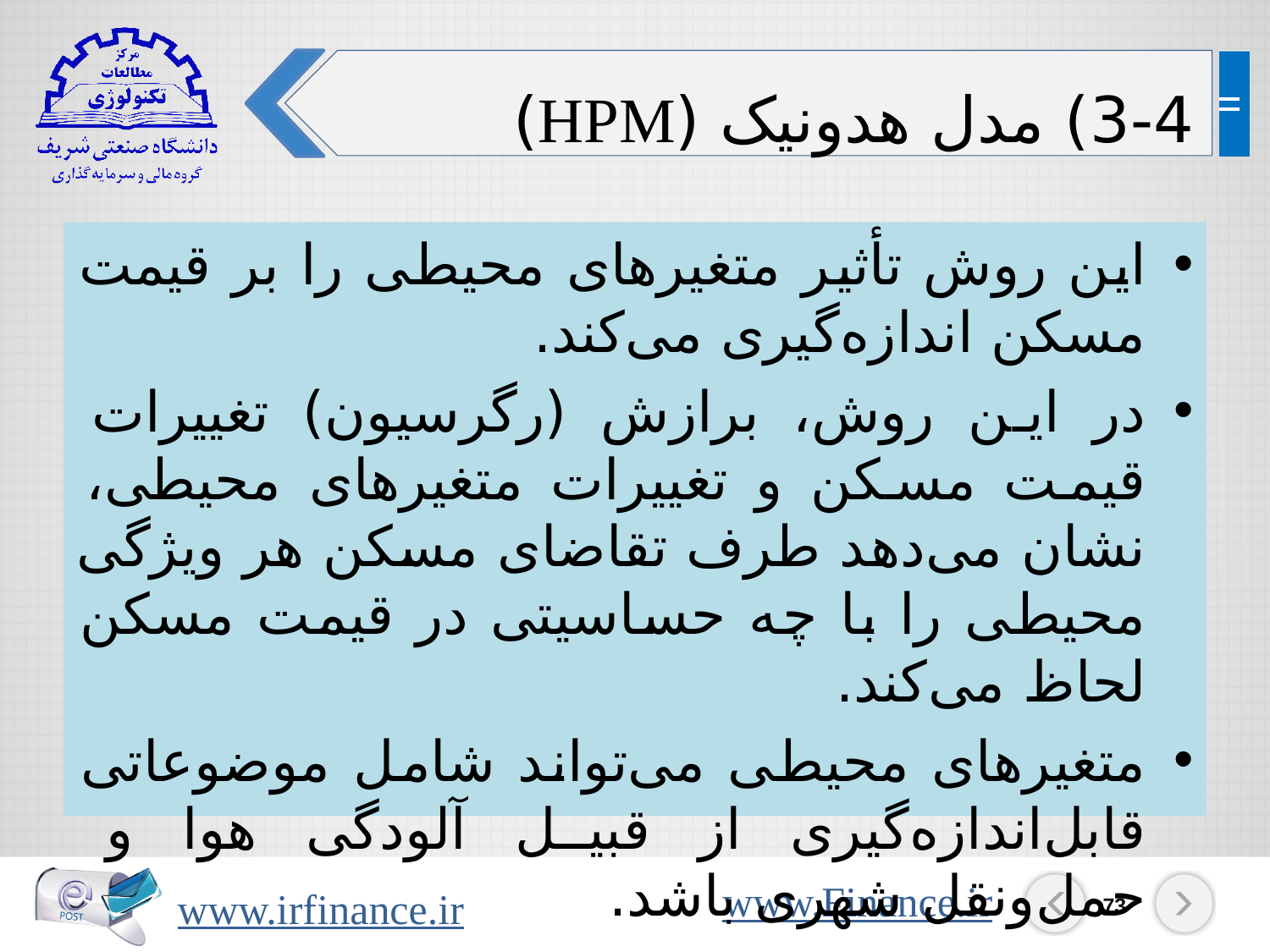

3-4) مدل هدونیک (HPM)
این روش تأثیر متغیرهای محیطی را بر قیمت مسکن اندازه‌گیری می‌کند.
در این روش، برازش (رگرسیون) تغییرات قیمت مسکن و تغییرات متغیرهای محیطی، نشان می‌دهد طرف تقاضای مسکن هر ویژگی محیطی را با چه حساسیتی در قیمت مسکن لحاظ می‌کند.
متغیرهای محیطی می‌تواند شامل موضوعاتی قابل‌اندازه‌گیری از قبیل آلودگی هوا و حمل‌ونقل شهری باشد.